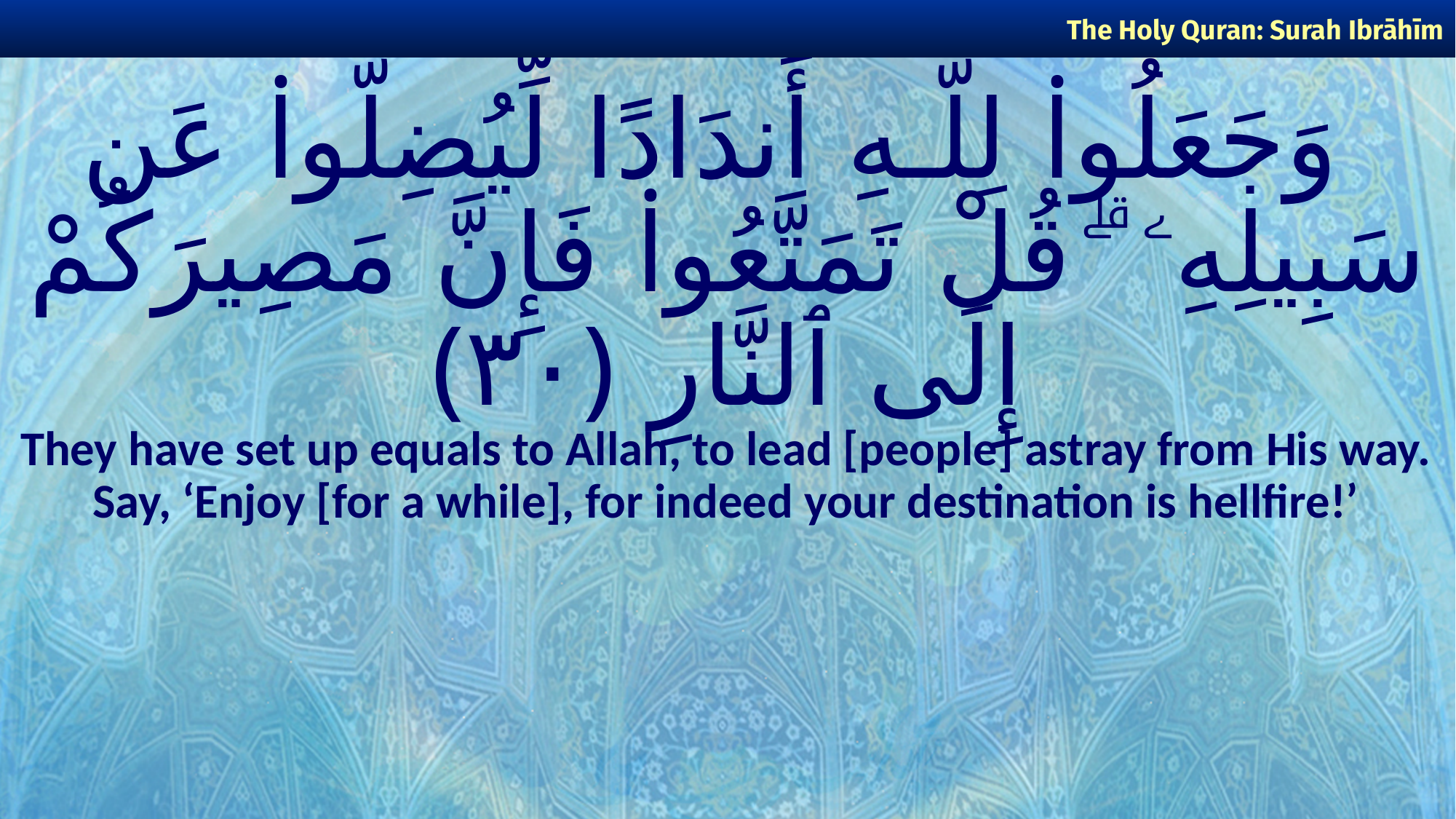

The Holy Quran: Surah Ibrāhīm
# وَجَعَلُوا۟ لِلَّـهِ أَندَادًا لِّيُضِلُّوا۟ عَن سَبِيلِهِۦ ۗ قُلْ تَمَتَّعُوا۟ فَإِنَّ مَصِيرَكُمْ إِلَى ٱلنَّارِ ﴿٣٠﴾
They have set up equals to Allah, to lead [people] astray from His way. Say, ‘Enjoy [for a while], for indeed your destination is hellfire!’